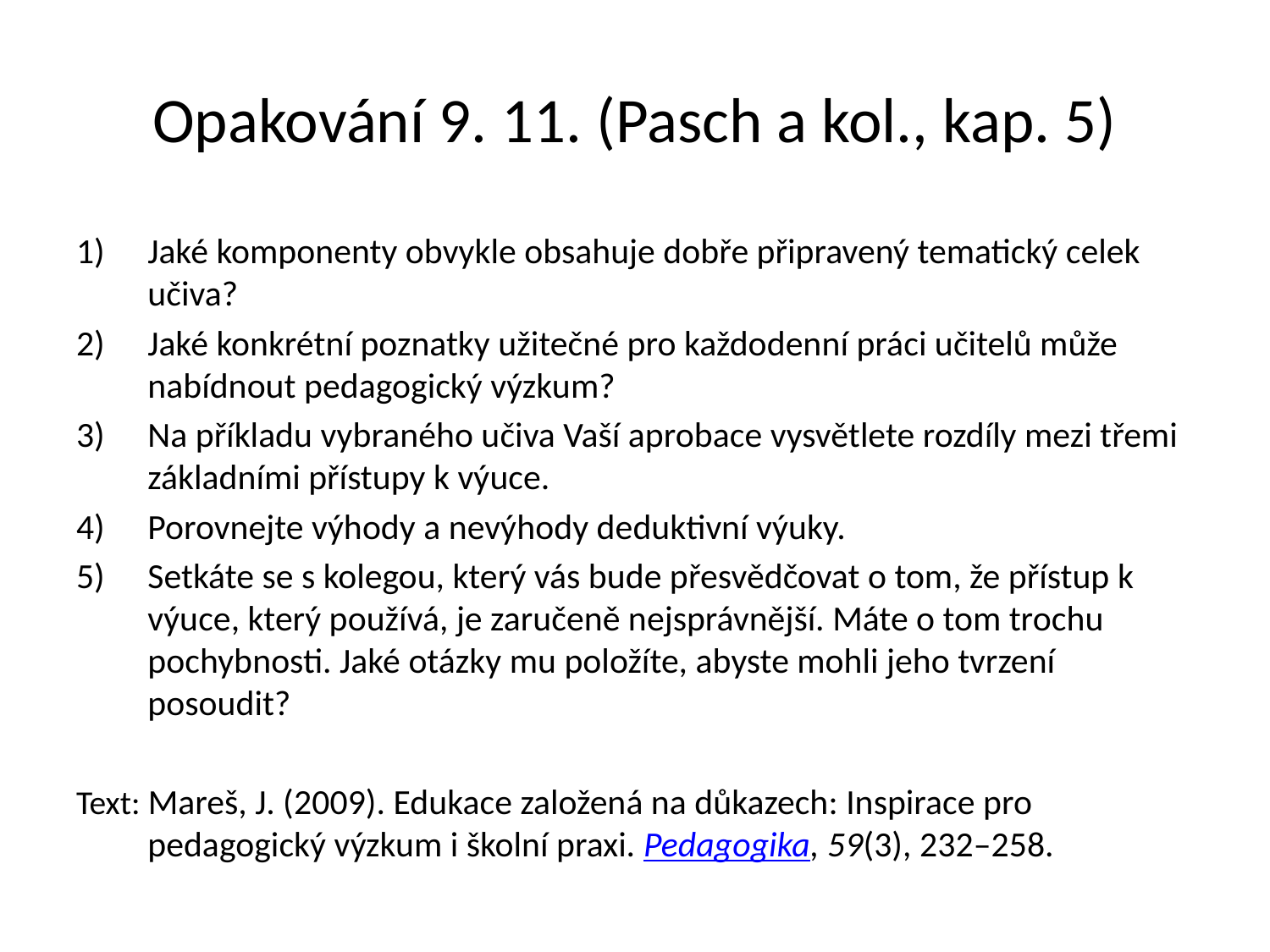

# Opakování 9. 11. (Pasch a kol., kap. 5)
Jaké komponenty obvykle obsahuje dobře připravený tematický celek učiva?
Jaké konkrétní poznatky užitečné pro každodenní práci učitelů může nabídnout pedagogický výzkum?
Na příkladu vybraného učiva Vaší aprobace vysvětlete rozdíly mezi třemi základními přístupy k výuce.
Porovnejte výhody a nevýhody deduktivní výuky.
Setkáte se s kolegou, který vás bude přesvědčovat o tom, že přístup k výuce, který používá, je zaručeně nejsprávnější. Máte o tom trochu pochybnosti. Jaké otázky mu položíte, abyste mohli jeho tvrzení posoudit?

Text: Mareš, J. (2009). Edukace založená na důkazech: Inspirace pro pedagogický výzkum i školní praxi. Pedagogika, 59(3), 232–258.